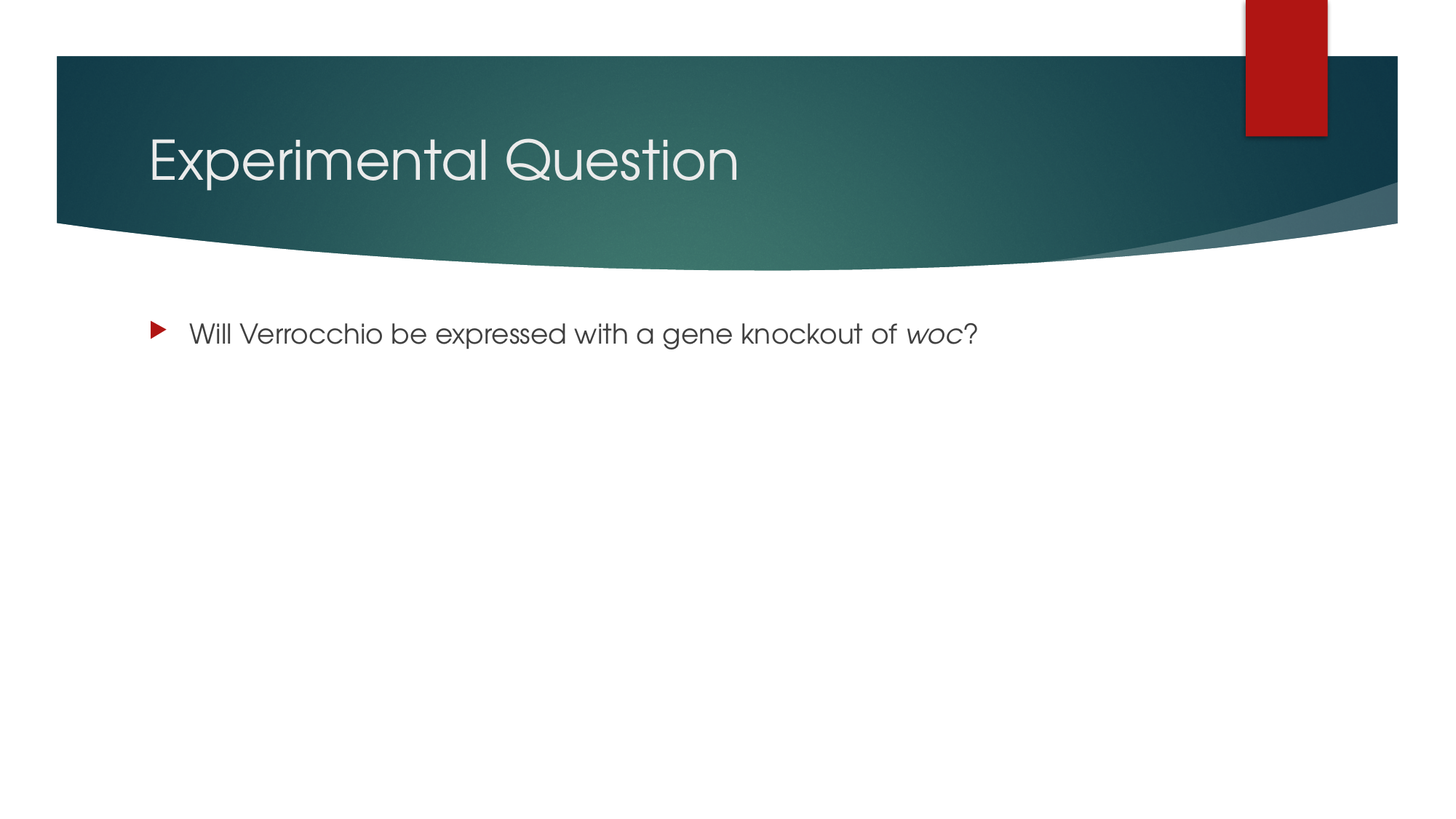

# Experimental Question
Will Verrocchio be expressed with a gene knockout of woc?